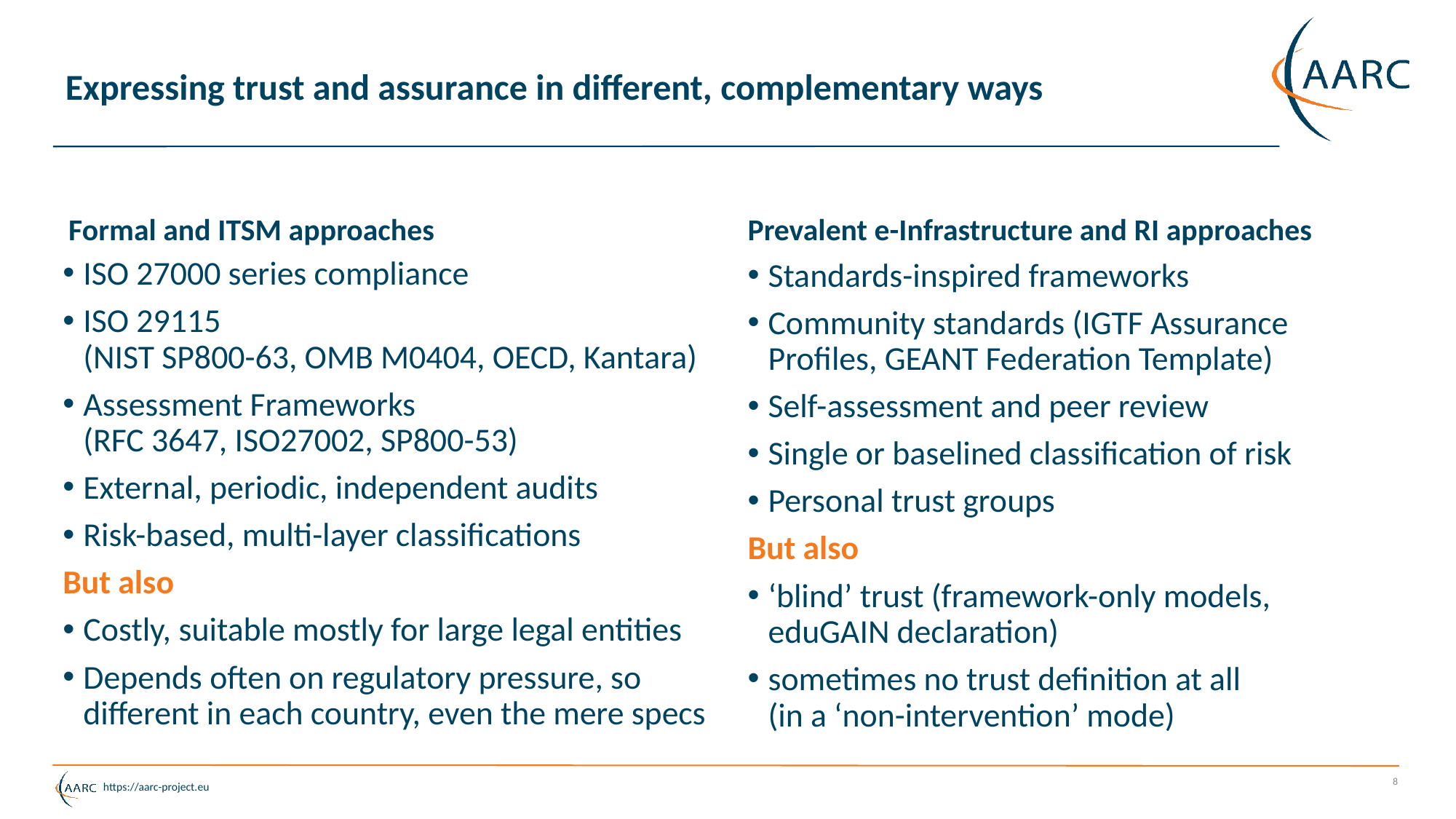

# Expressing trust and assurance in different, complementary ways
Formal and ITSM approaches
Prevalent e-Infrastructure and RI approaches
ISO 27000 series compliance
ISO 29115
(NIST SP800-63, OMB M0404, OECD, Kantara)
Assessment Frameworks
(RFC 3647, ISO27002, SP800-53)
External, periodic, independent audits
Risk-based, multi-layer classifications
But also
Costly, suitable mostly for large legal entities
Depends often on regulatory pressure, so different in each country, even the mere specs
Standards-inspired frameworks
Community standards (IGTF Assurance Profiles, GEANT Federation Template)
Self-assessment and peer review
Single or baselined classification of risk
Personal trust groups
But also
‘blind’ trust (framework-only models, eduGAIN declaration)
sometimes no trust definition at all
(in a ‘non-intervention’ mode)
8